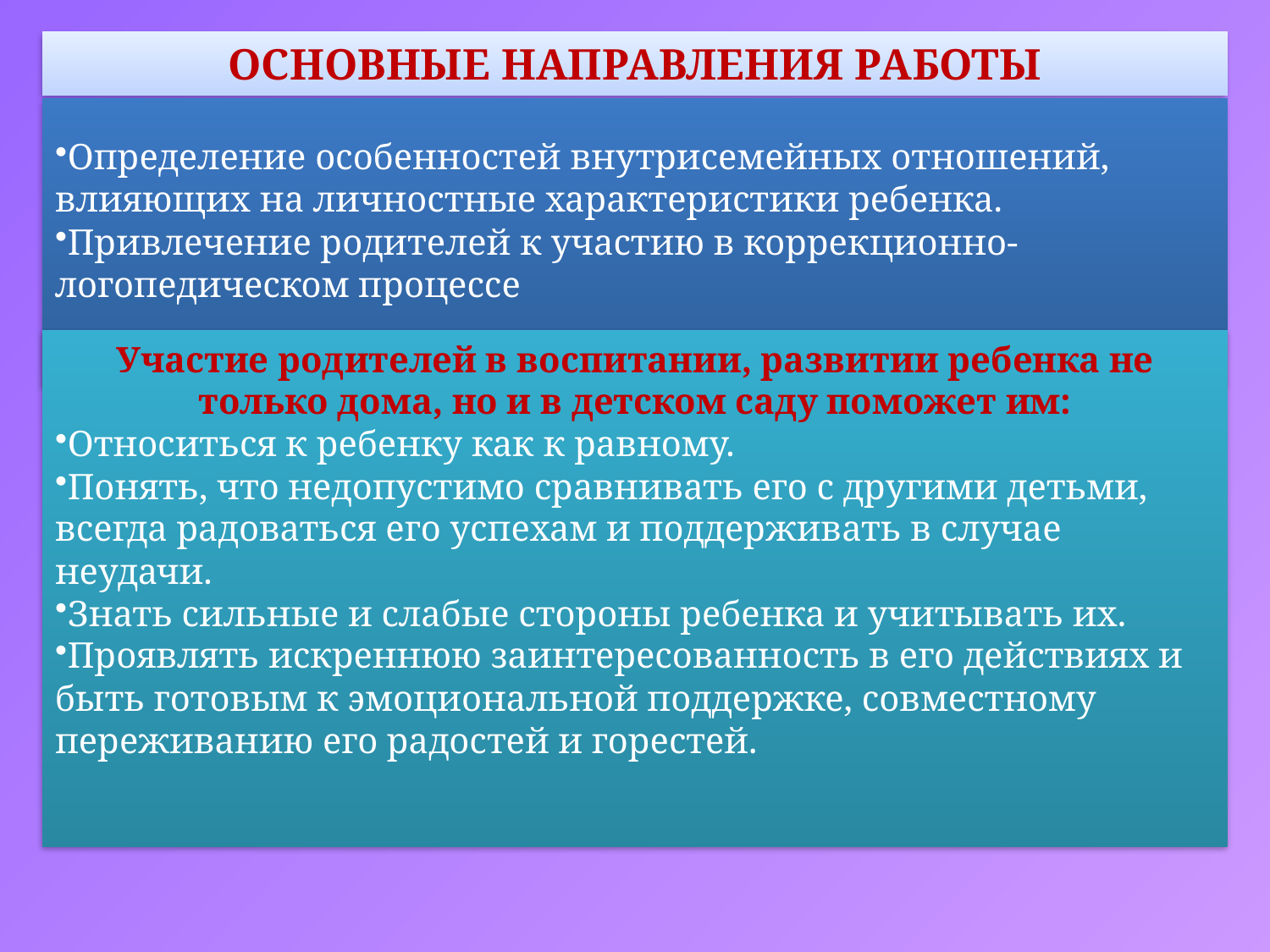

ОСНОВНЫЕ НАПРАВЛЕНИЯ РАБОТЫ

Определение особенностей внутрисемейных отношений, влияющих на личностные характеристики ребенка.
Привлечение родителей к участию в коррекционно-логопедическом процессе

Участие родителей в воспитании, развитии ребенка не только дома, но и в детском саду поможет им:
Относиться к ребенку как к равному.
Понять, что недопустимо сравнивать его с другими детьми, всегда радоваться его успехам и поддерживать в случае неудачи.
Знать сильные и слабые стороны ребенка и учитывать их.
Проявлять искреннюю заинтересованность в его действиях и быть готовым к эмоциональной поддержке, совместному переживанию его радостей и горестей.